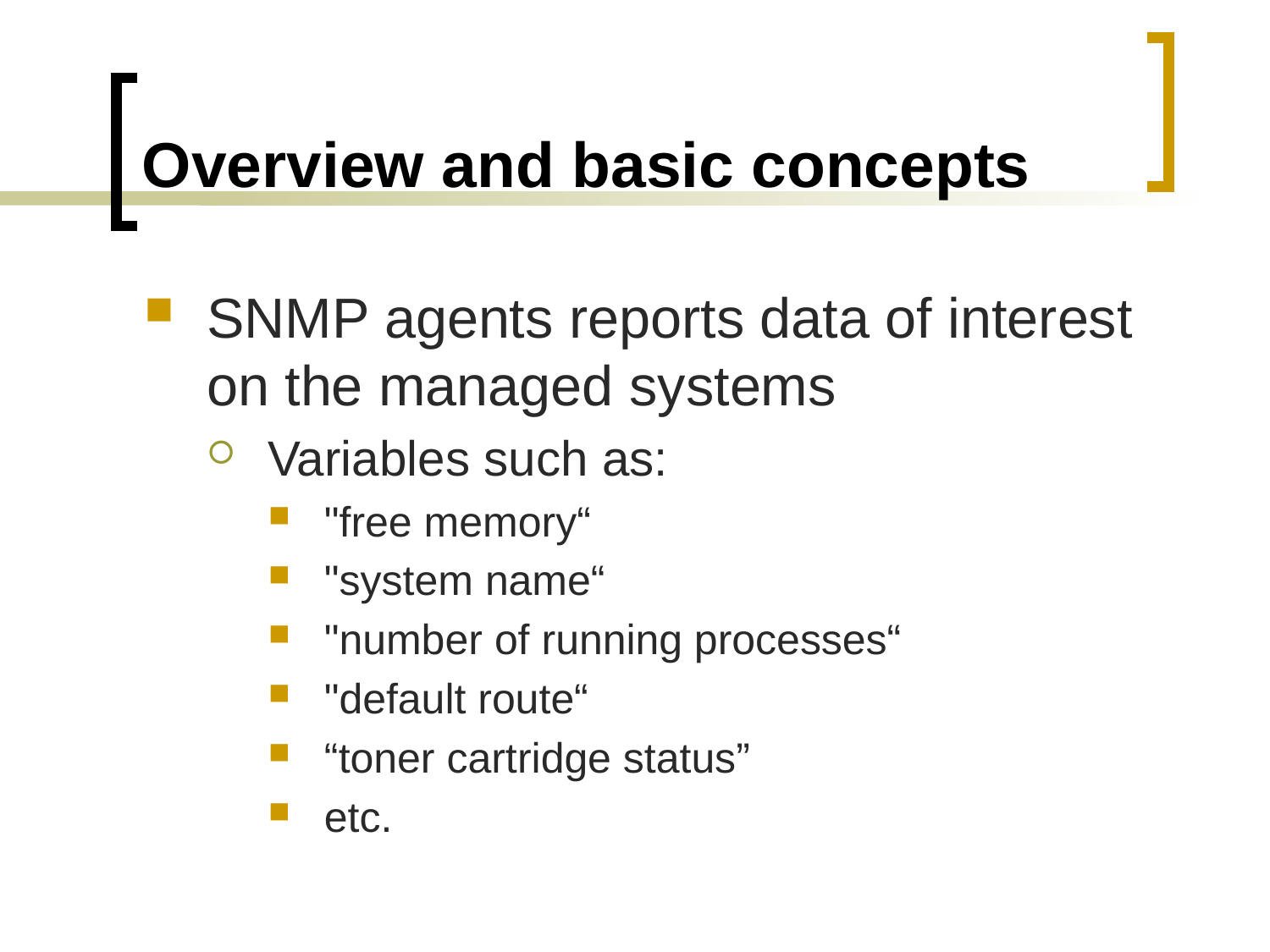

# Overview and basic concepts
SNMP agents reports data of interest on the managed systems
Variables such as:
"free memory“
"system name“
"number of running processes“
"default route“
“toner cartridge status”
etc.